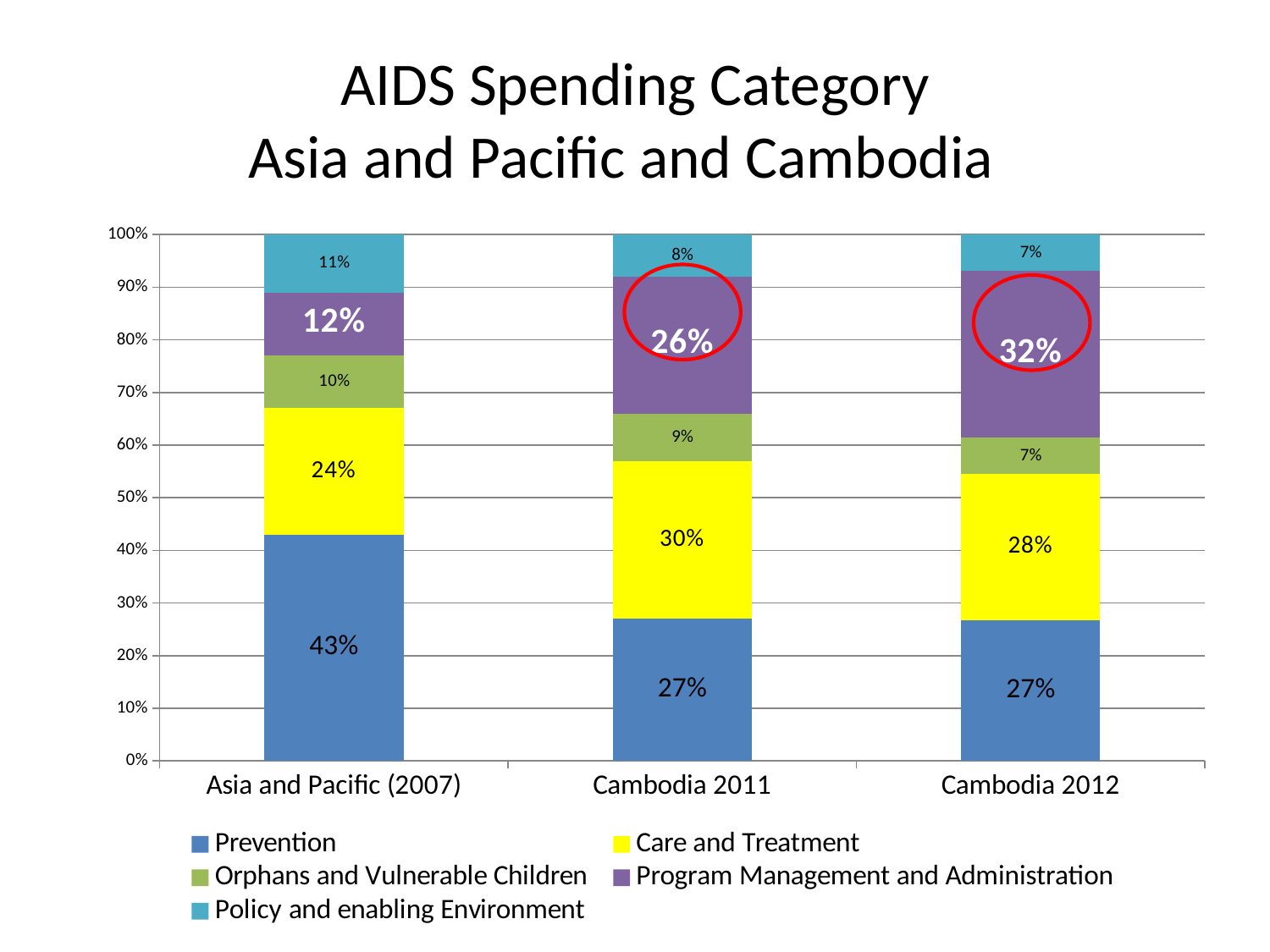

# AIDS Spending Category Asia and Pacific and Cambodia

### Chart

| Category | Prevention  | Care and Treatment  | Orphans and Vulnerable Children  | Program Management and Administration  | Policy and enabling Environment  |
|---|---|---|---|---|---|
| Asia and Pacific (2007) | 0.43 | 0.24 | 0.1 | 0.12 | 0.11 |
| Cambodia 2011 | 0.27 | 0.3 | 0.09 | 0.26 | 0.08 |
| Cambodia 2012 | 0.27 | 0.28 | 0.07 | 0.32 | 0.07 |